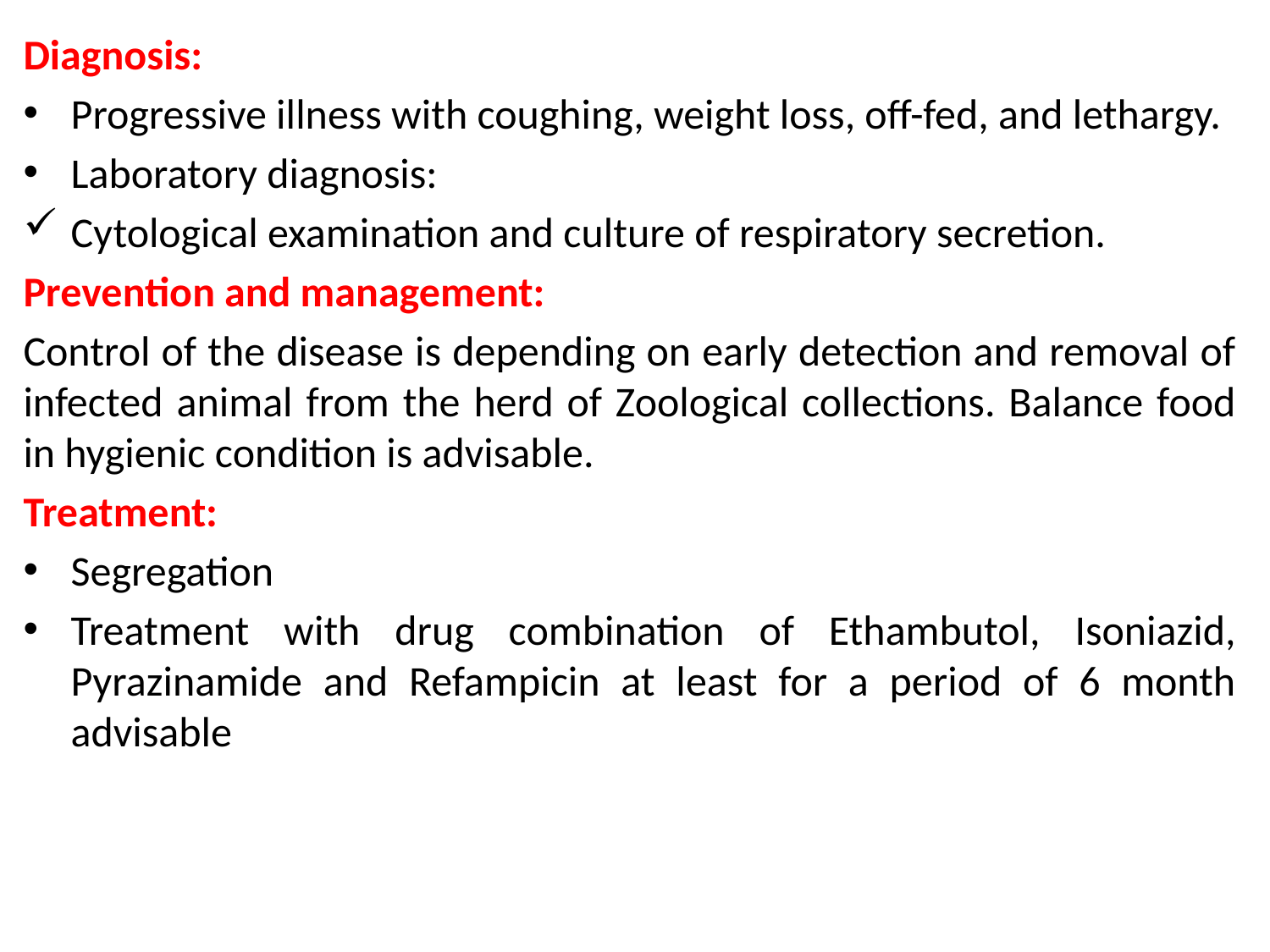

Diagnosis:
Progressive illness with coughing, weight loss, off-fed, and lethargy.
Laboratory diagnosis:
Cytological examination and culture of respiratory secretion.
Prevention and management:
Control of the disease is depending on early detection and removal of infected animal from the herd of Zoological collections. Balance food in hygienic condition is advisable.
Treatment:
Segregation
Treatment with drug combination of Ethambutol, Isoniazid, Pyrazinamide and Refampicin at least for a period of 6 month advisable